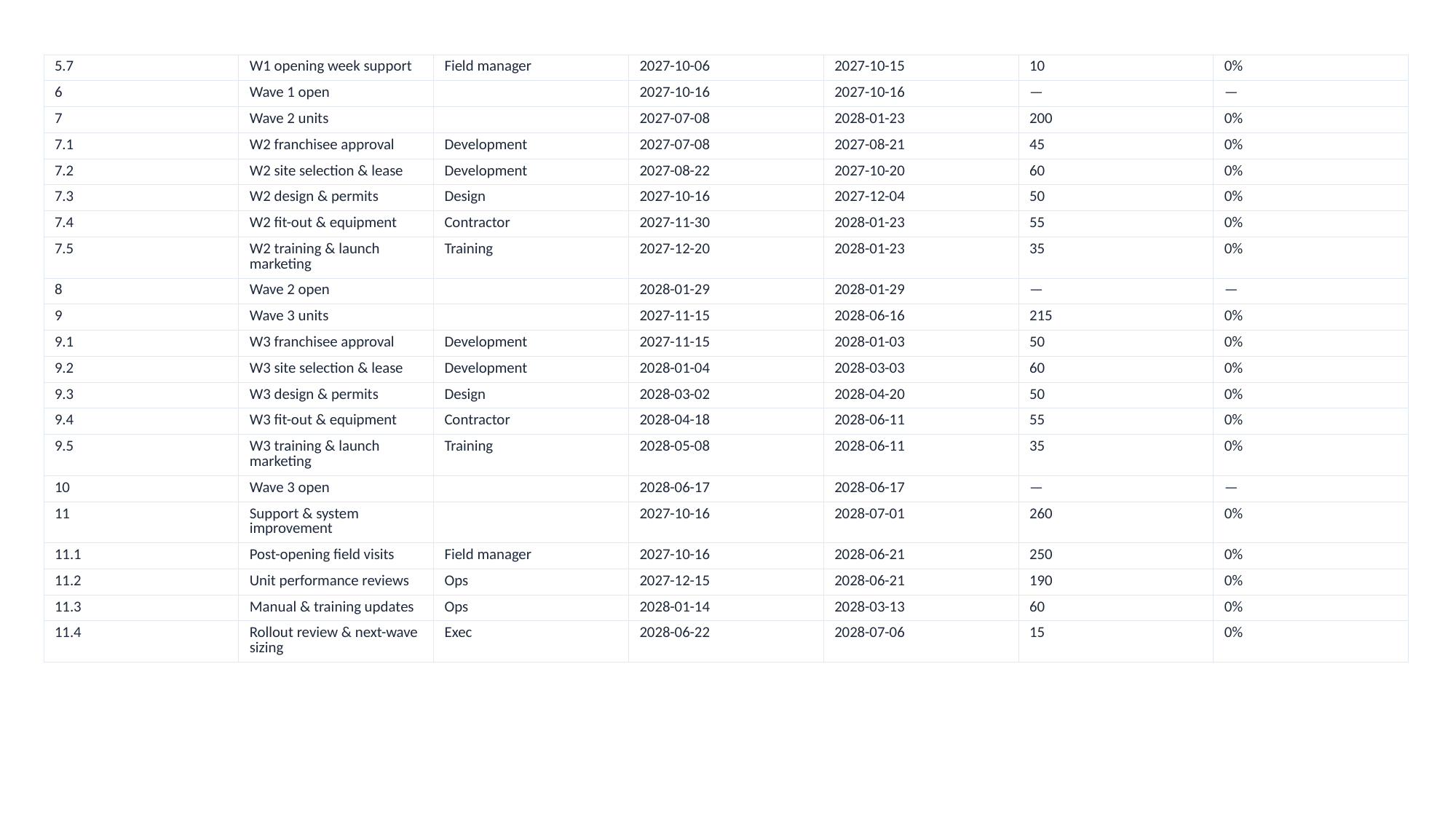

| 5.7 | W1 opening week support | Field manager | 2027-10-06 | 2027-10-15 | 10 | 0% |
| --- | --- | --- | --- | --- | --- | --- |
| 6 | Wave 1 open |  | 2027-10-16 | 2027-10-16 | — | — |
| 7 | Wave 2 units |  | 2027-07-08 | 2028-01-23 | 200 | 0% |
| 7.1 | W2 franchisee approval | Development | 2027-07-08 | 2027-08-21 | 45 | 0% |
| 7.2 | W2 site selection & lease | Development | 2027-08-22 | 2027-10-20 | 60 | 0% |
| 7.3 | W2 design & permits | Design | 2027-10-16 | 2027-12-04 | 50 | 0% |
| 7.4 | W2 fit-out & equipment | Contractor | 2027-11-30 | 2028-01-23 | 55 | 0% |
| 7.5 | W2 training & launch marketing | Training | 2027-12-20 | 2028-01-23 | 35 | 0% |
| 8 | Wave 2 open |  | 2028-01-29 | 2028-01-29 | — | — |
| 9 | Wave 3 units |  | 2027-11-15 | 2028-06-16 | 215 | 0% |
| 9.1 | W3 franchisee approval | Development | 2027-11-15 | 2028-01-03 | 50 | 0% |
| 9.2 | W3 site selection & lease | Development | 2028-01-04 | 2028-03-03 | 60 | 0% |
| 9.3 | W3 design & permits | Design | 2028-03-02 | 2028-04-20 | 50 | 0% |
| 9.4 | W3 fit-out & equipment | Contractor | 2028-04-18 | 2028-06-11 | 55 | 0% |
| 9.5 | W3 training & launch marketing | Training | 2028-05-08 | 2028-06-11 | 35 | 0% |
| 10 | Wave 3 open |  | 2028-06-17 | 2028-06-17 | — | — |
| 11 | Support & system improvement |  | 2027-10-16 | 2028-07-01 | 260 | 0% |
| 11.1 | Post-opening field visits | Field manager | 2027-10-16 | 2028-06-21 | 250 | 0% |
| 11.2 | Unit performance reviews | Ops | 2027-12-15 | 2028-06-21 | 190 | 0% |
| 11.3 | Manual & training updates | Ops | 2028-01-14 | 2028-03-13 | 60 | 0% |
| 11.4 | Rollout review & next-wave sizing | Exec | 2028-06-22 | 2028-07-06 | 15 | 0% |